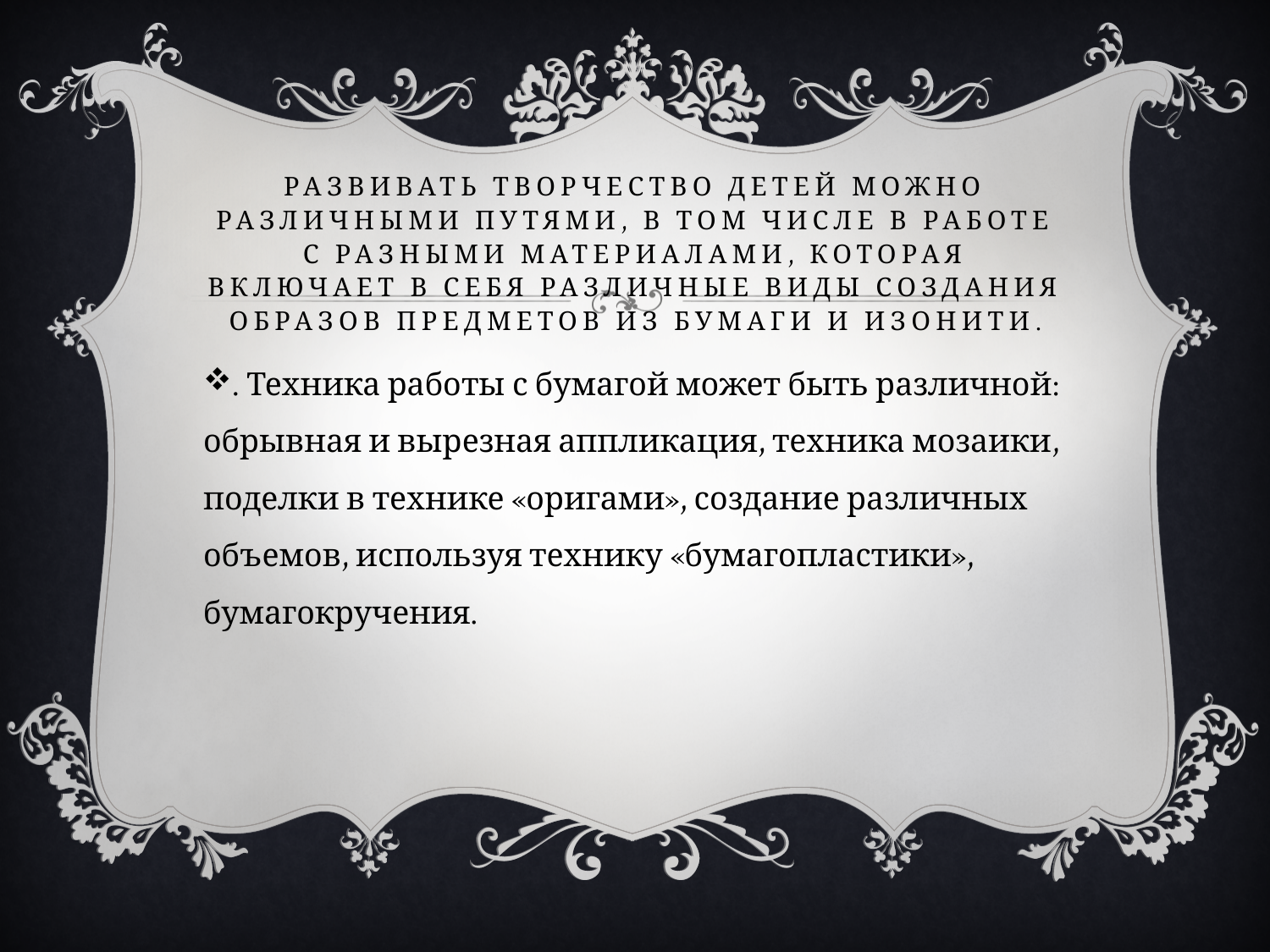

# Развивать творчество детей можно различными путями, в том числе в работе с разными материалами, которая включает в себя различные виды создания образов предметов из бумаги и изонити.
. Техника работы с бумагой может быть различной: обрывная и вырезная аппликация, техника мозаики, поделки в технике «оригами», создание различных объемов, используя технику «бумагопластики», бумагокручения.